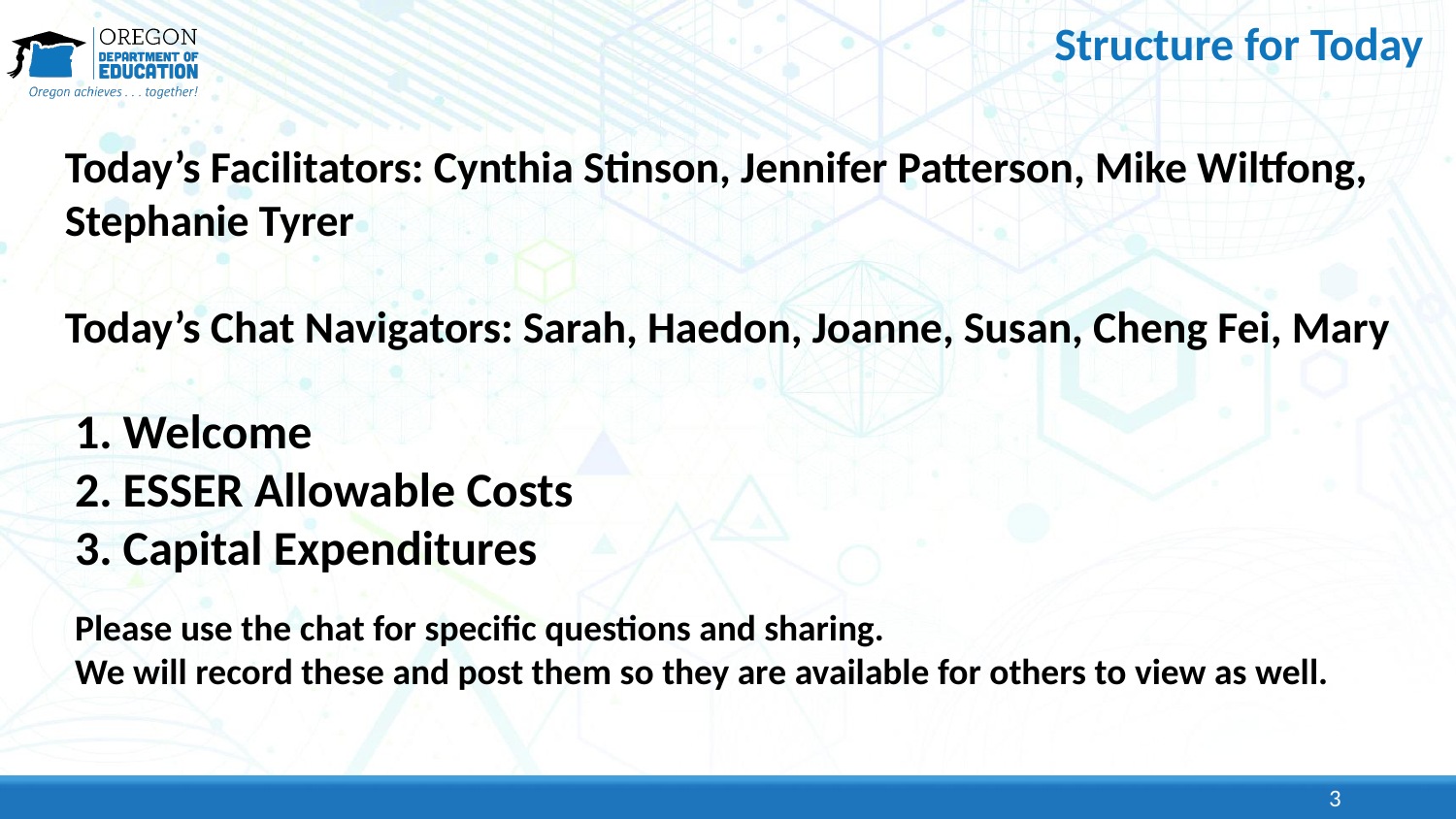

# Structure for Today
Today’s Facilitators: Cynthia Stinson, Jennifer Patterson, Mike Wiltfong, Stephanie Tyrer

Today’s Chat Navigators: Sarah, Haedon, Joanne, Susan, Cheng Fei, Mary

1. Welcome
2. ESSER Allowable Costs
3. Capital Expenditures

Please use the chat for specific questions and sharing.
We will record these and post them so they are available for others to view as well.

3